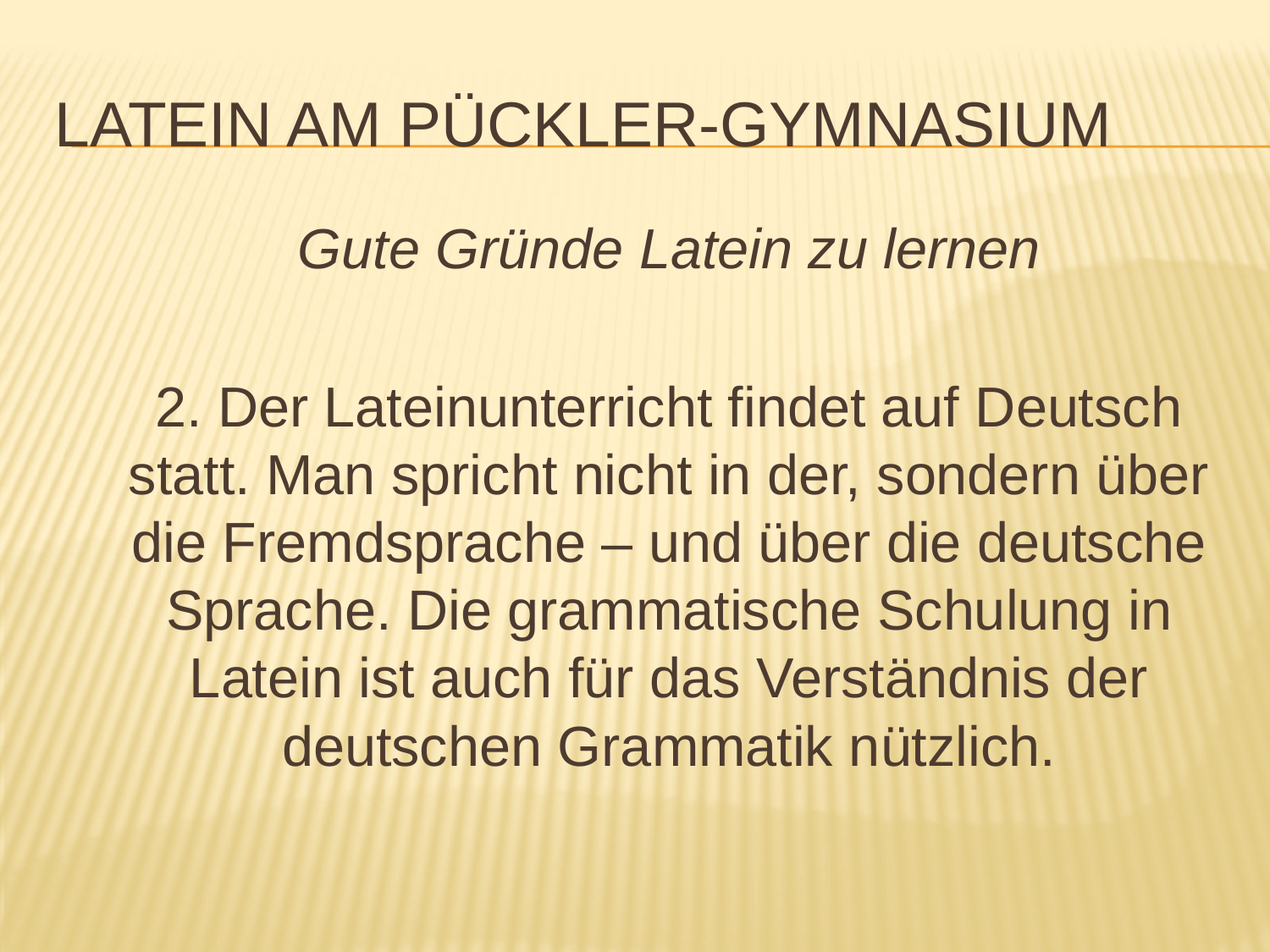

# Latein Am Pückler-Gymnasium
	Gute Gründe Latein zu lernen

	2. Der Lateinunterricht findet auf Deutsch statt. Man spricht nicht in der, sondern über die Fremdsprache – und über die deutsche Sprache. Die grammatische Schulung in Latein ist auch für das Verständnis der deutschen Grammatik nützlich.